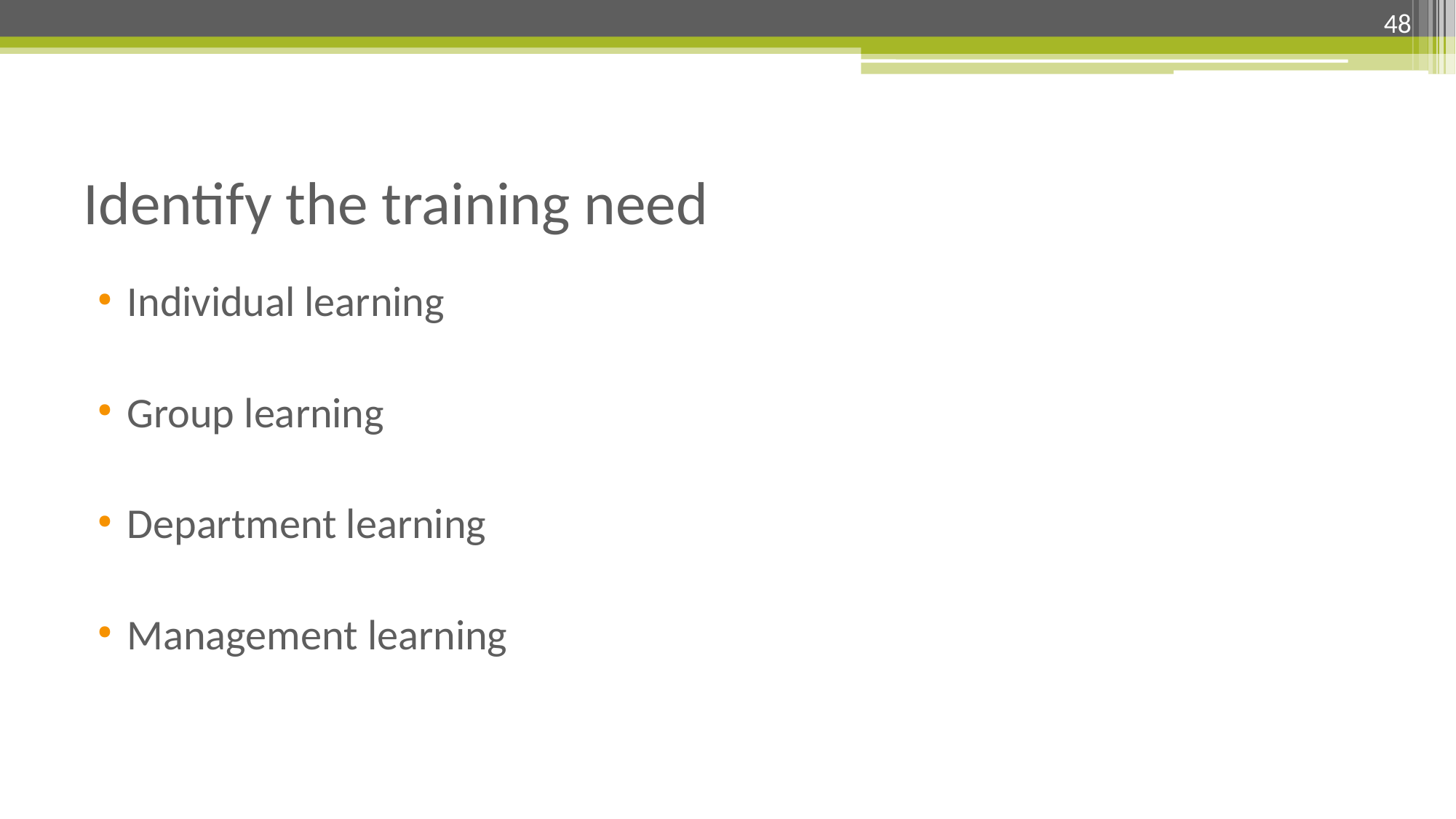

48
# Identify the training need
Individual learning

Group learning

Department learning

Management learning